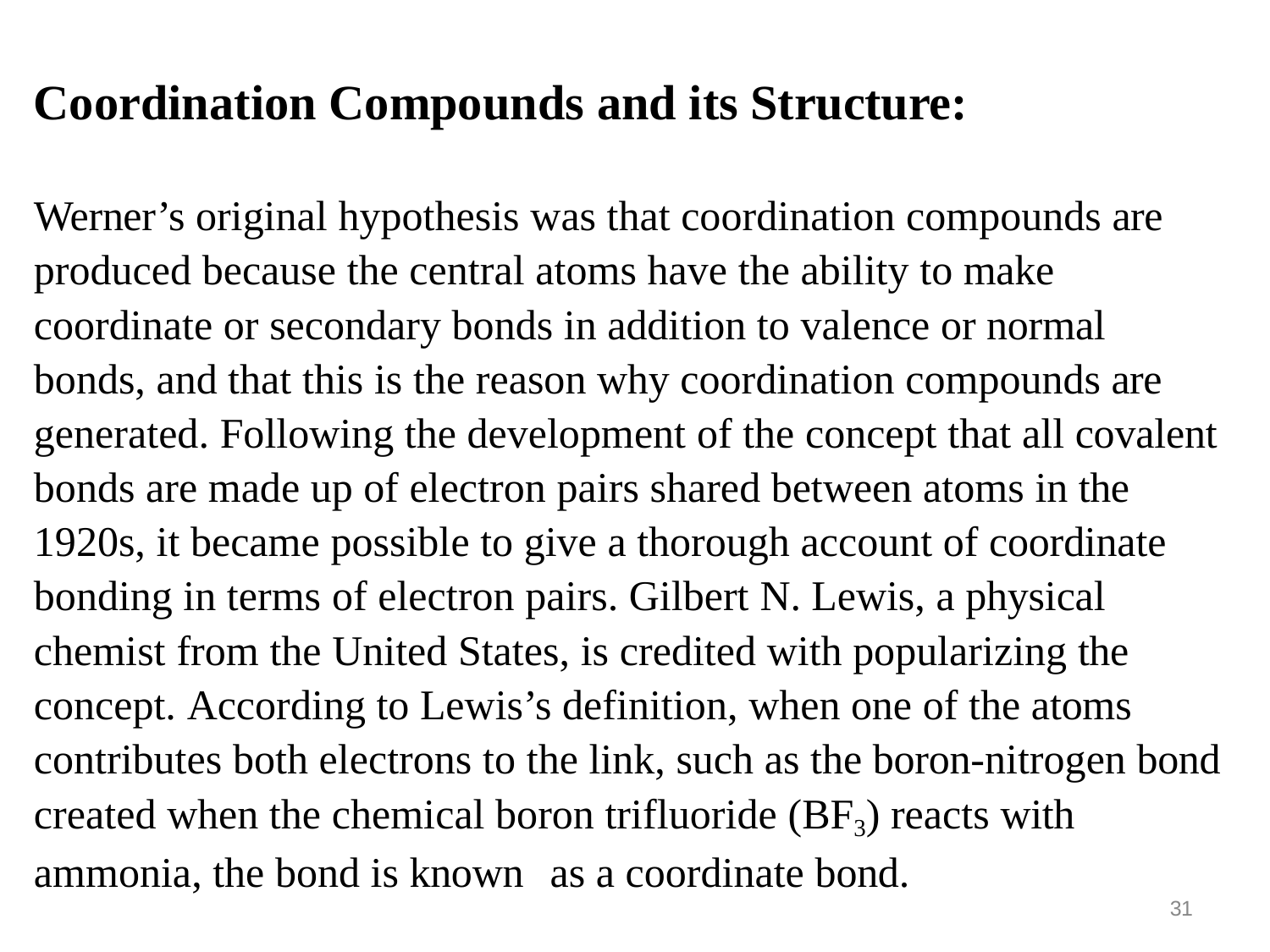

# Coordination Compounds and its Structure:
Werner’s original hypothesis was that coordination compounds are produced because the central atoms have the ability to make coordinate or secondary bonds in addition to valence or normal bonds, and that this is the reason why coordination compounds are generated. Following the development of the concept that all covalent bonds are made up of electron pairs shared between atoms in the 1920s, it became possible to give a thorough account of coordinate bonding in terms of electron pairs. Gilbert N. Lewis, a physical chemist from the United States, is credited with popularizing the concept. According to Lewis’s definition, when one of the atoms contributes both electrons to the link, such as the boron-nitrogen bond created when the chemical boron trifluoride (BF3) reacts with ammonia, the bond is known	as a coordinate bond.
31